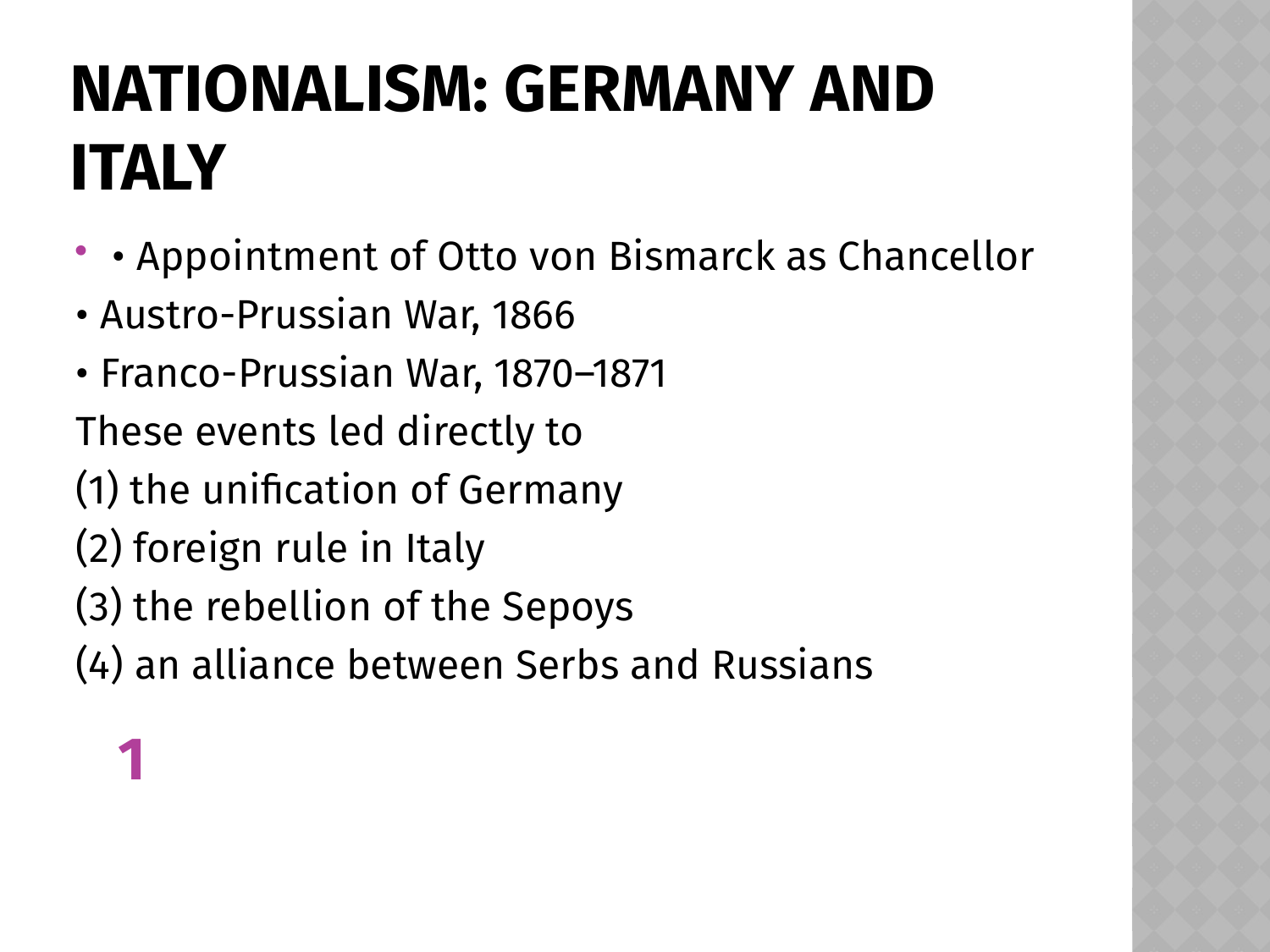

# Nationalism: Germany and Italy
• Appointment of Otto von Bismarck as Chancellor
• Austro-Prussian War, 1866
• Franco-Prussian War, 1870–1871
These events led directly to
(1) the unification of Germany
(2) foreign rule in Italy
(3) the rebellion of the Sepoys
(4) an alliance between Serbs and Russians
1